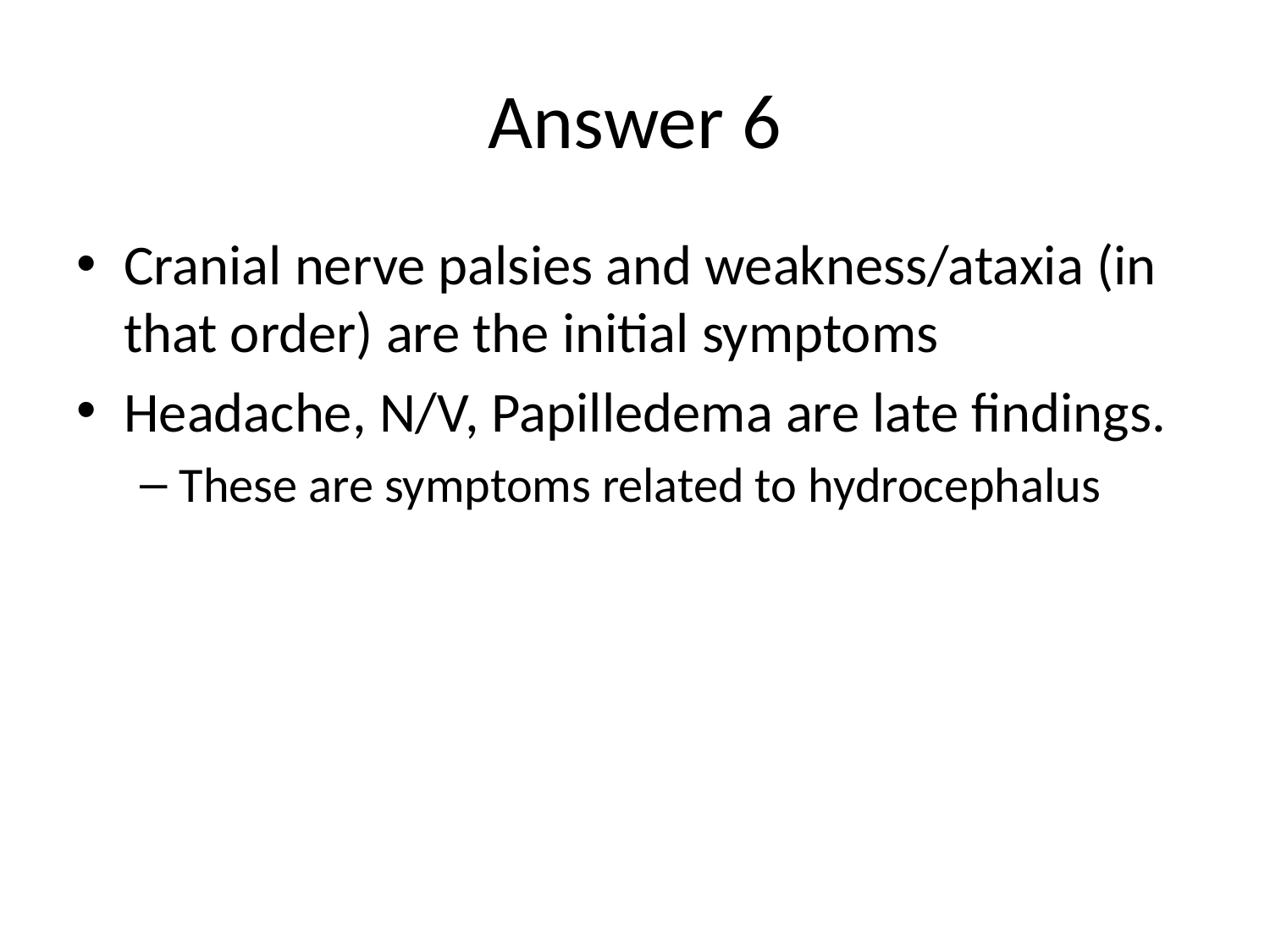

# Answer 6
Cranial nerve palsies and weakness/ataxia (in that order) are the initial symptoms
Headache, N/V, Papilledema are late findings.
These are symptoms related to hydrocephalus